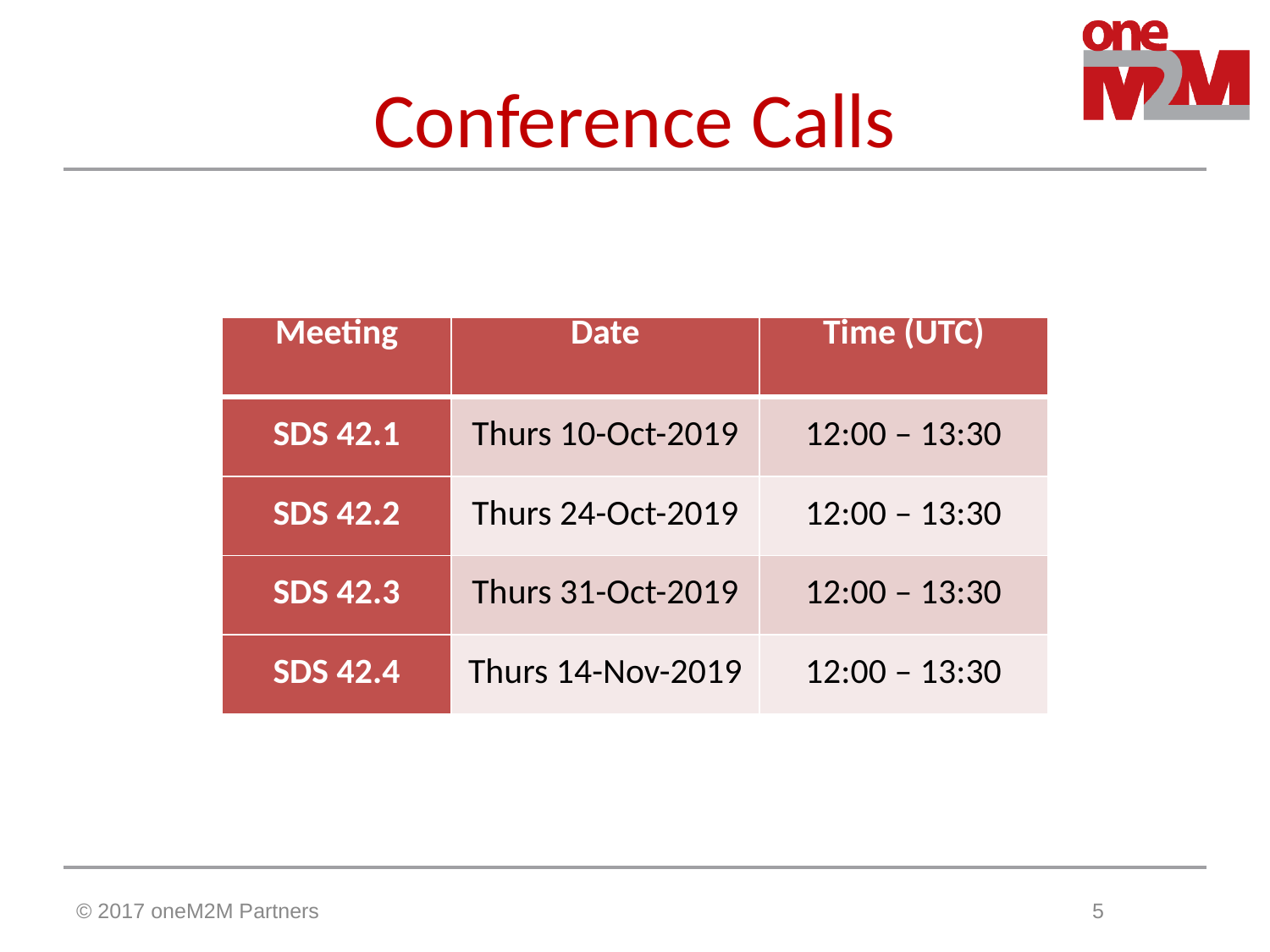

# Conference Calls
| Meeting | Date | Time (UTC) |
| --- | --- | --- |
| SDS 42.1 | Thurs 10-Oct-2019 | 12:00 – 13:30 |
| SDS 42.2 | Thurs 24-Oct-2019 | 12:00 – 13:30 |
| SDS 42.3 | Thurs 31-Oct-2019 | 12:00 – 13:30 |
| SDS 42.4 | Thurs 14-Nov-2019 | 12:00 – 13:30 |
© 2017 oneM2M Partners							5